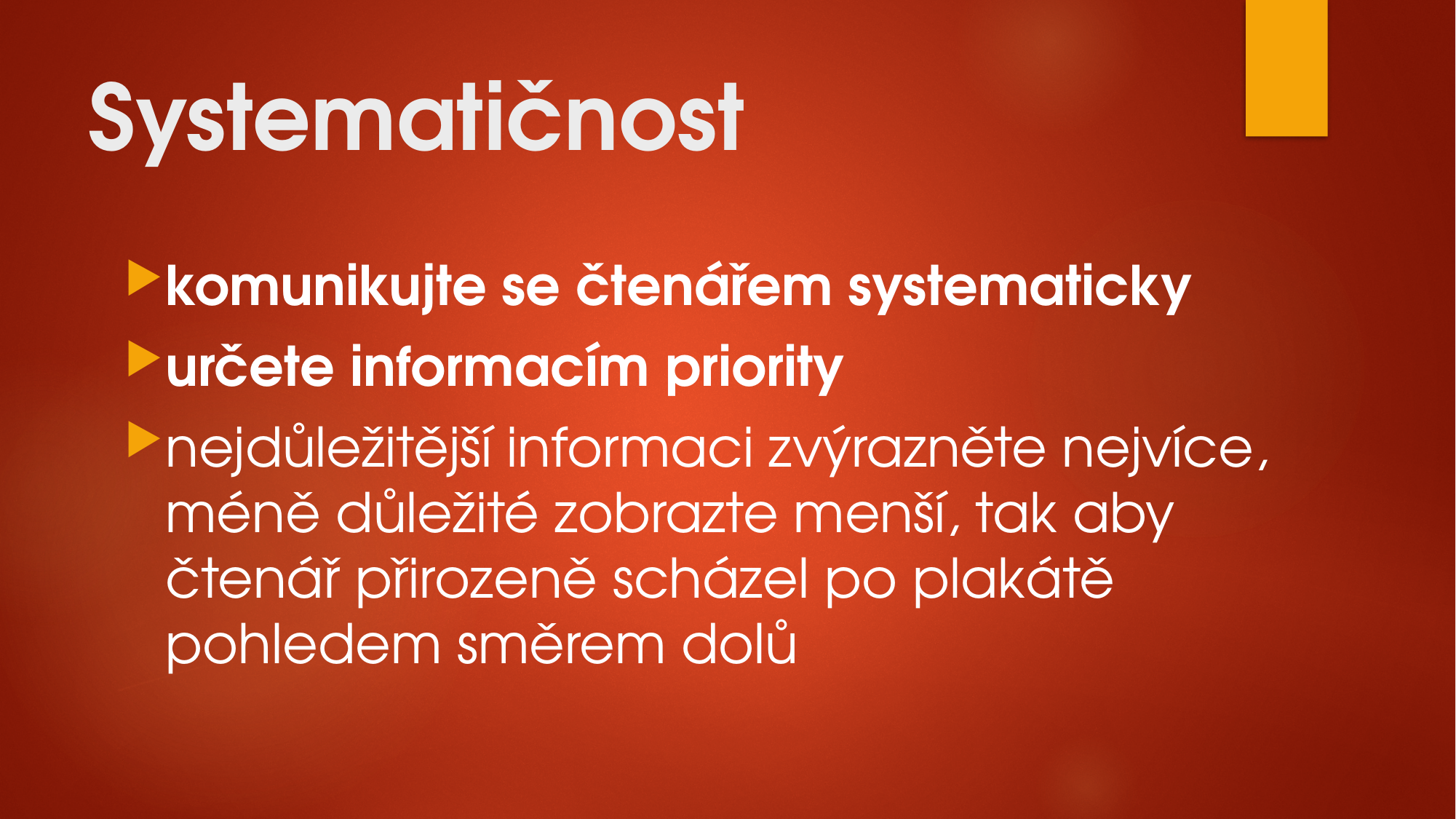

# Systematičnost
komunikujte se čtenářem systematicky
určete informacím priority
nejdůležitější informaci zvýrazněte nejvíce, méně důležité zobrazte menší, tak aby čtenář přirozeně scházel po plakátě pohledem směrem dolů